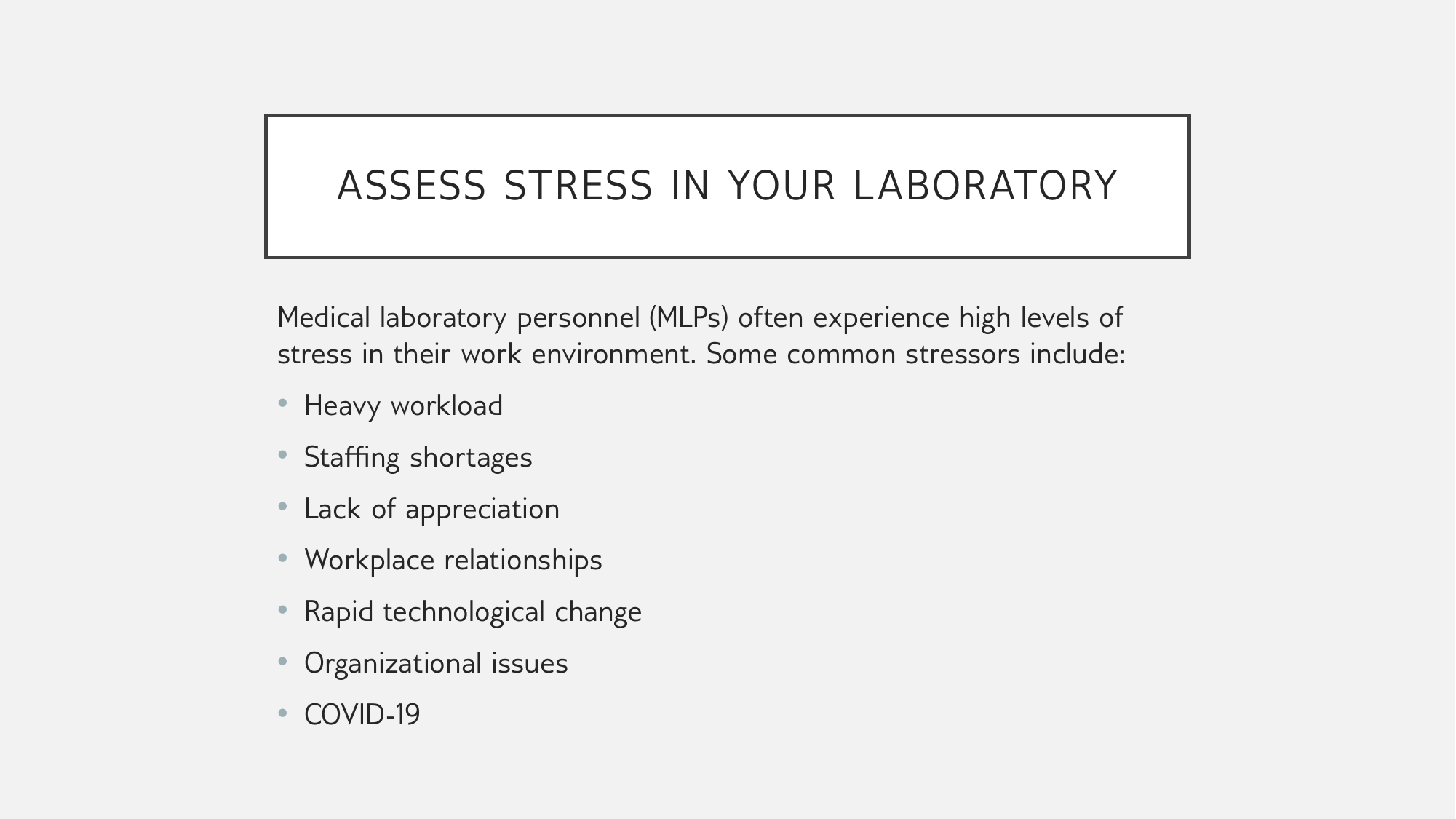

# Assess stress in your laboratory
Medical laboratory personnel (MLPs) often experience high levels of stress in their work environment. Some common stressors include:
Heavy workload
Staffing shortages
Lack of appreciation
Workplace relationships
Rapid technological change
Organizational issues
COVID-19